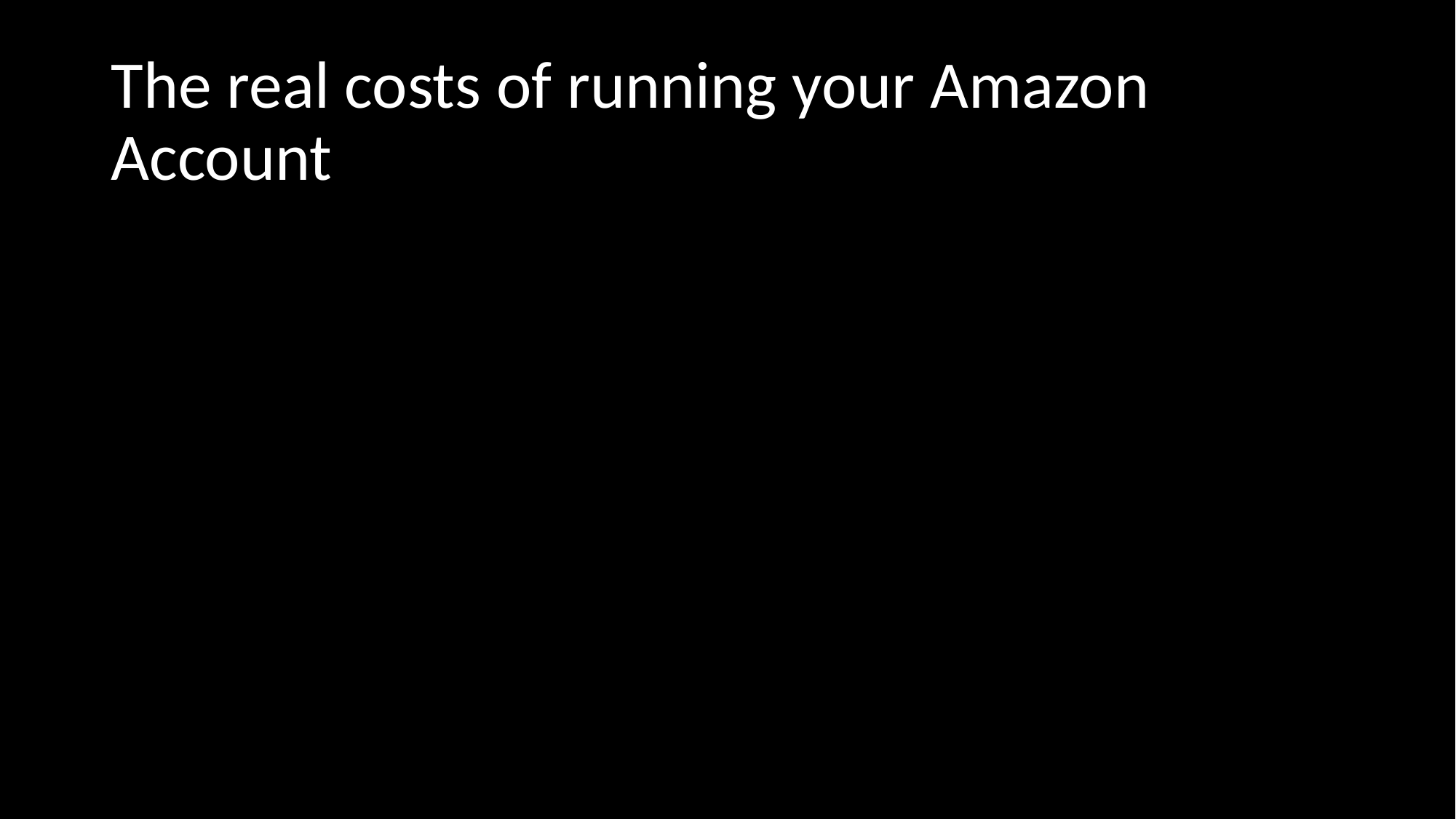

# The real costs of running your Amazon Account